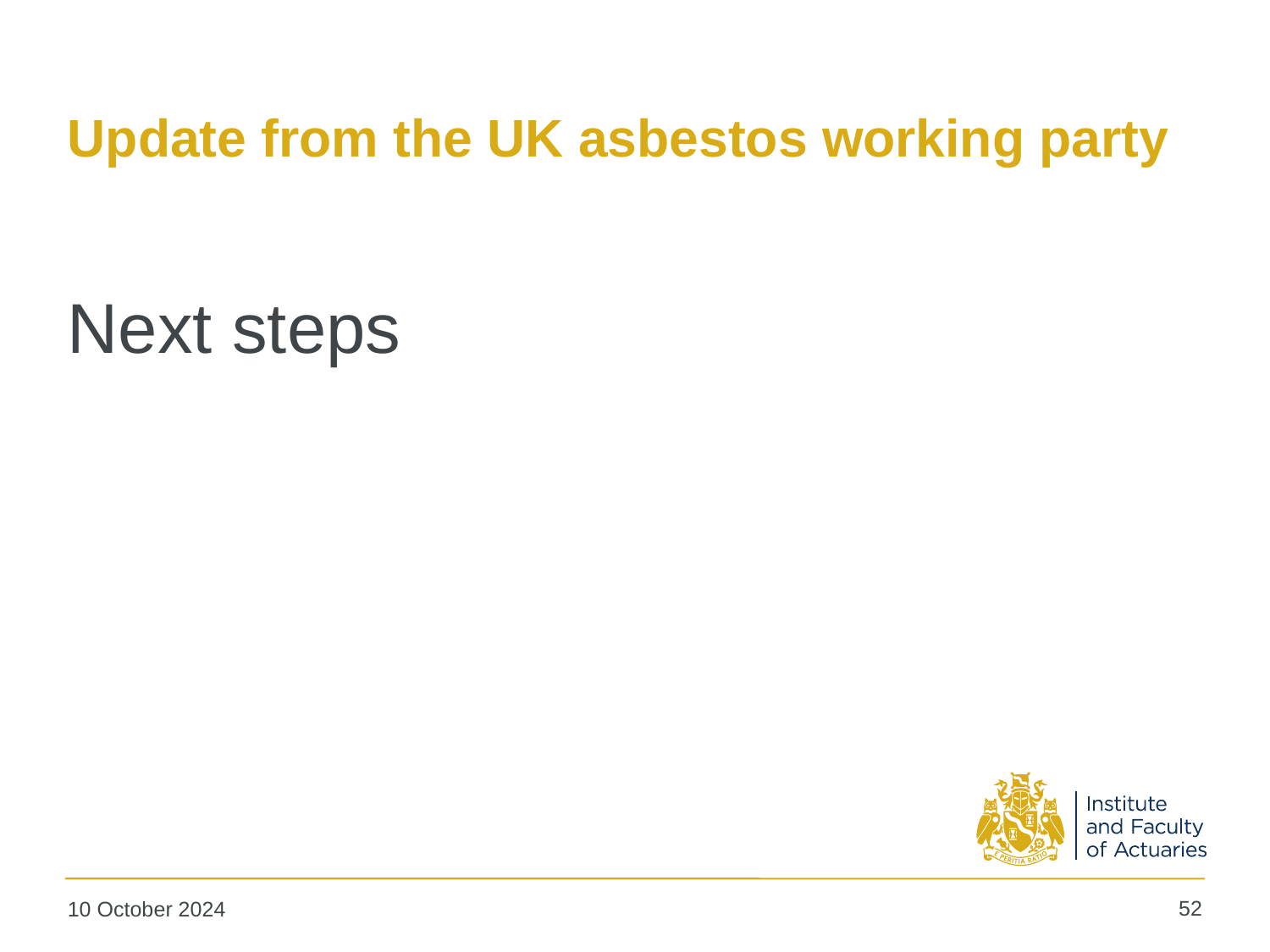

# Update from the UK asbestos working party

Next steps

52
10 October 2024